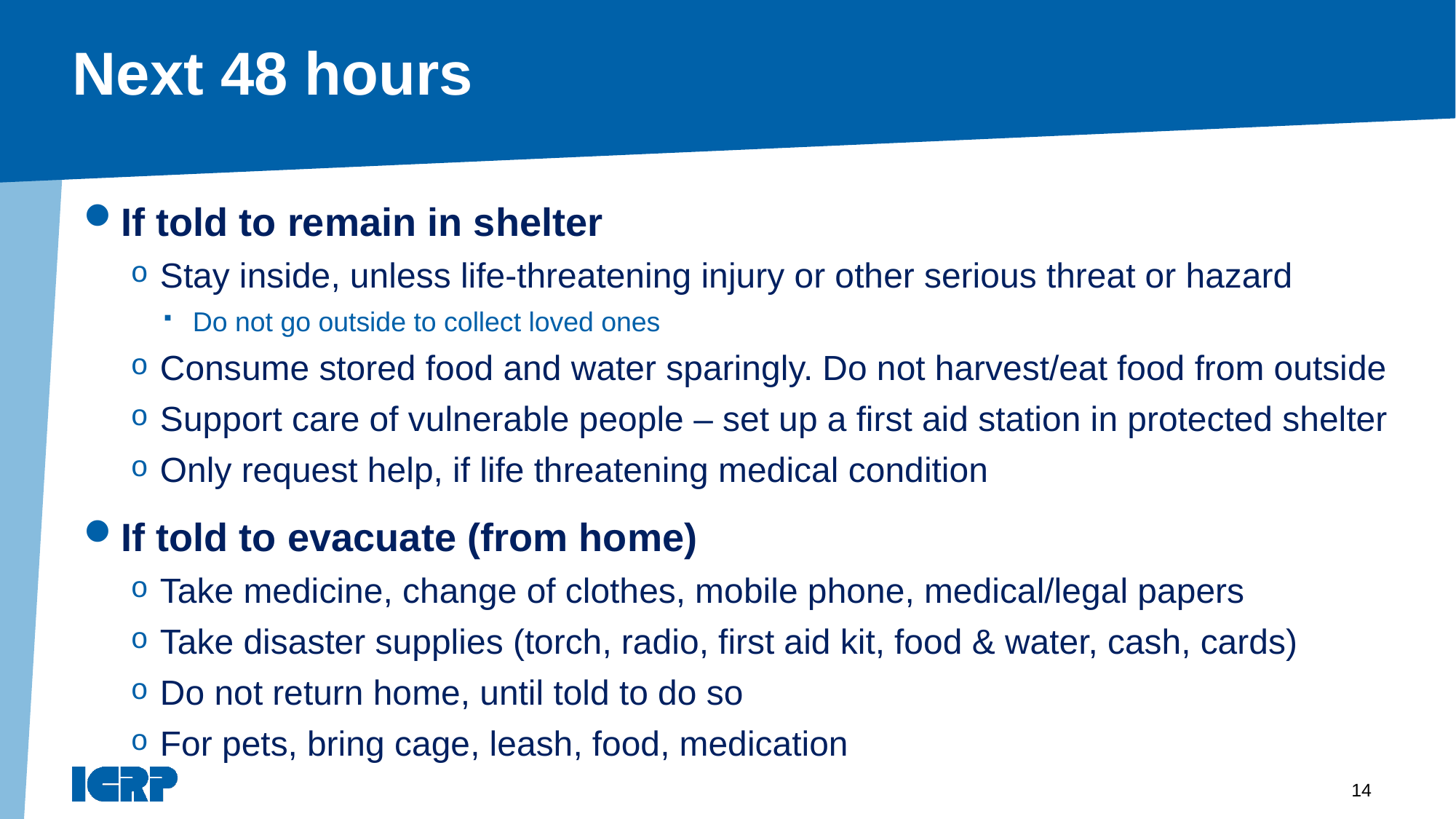

# Next 48 hours
If told to remain in shelter
Stay inside, unless life-threatening injury or other serious threat or hazard
Do not go outside to collect loved ones
Consume stored food and water sparingly. Do not harvest/eat food from outside
Support care of vulnerable people – set up a first aid station in protected shelter
Only request help, if life threatening medical condition
If told to evacuate (from home)
Take medicine, change of clothes, mobile phone, medical/legal papers
Take disaster supplies (torch, radio, first aid kit, food & water, cash, cards)
Do not return home, until told to do so
For pets, bring cage, leash, food, medication

14